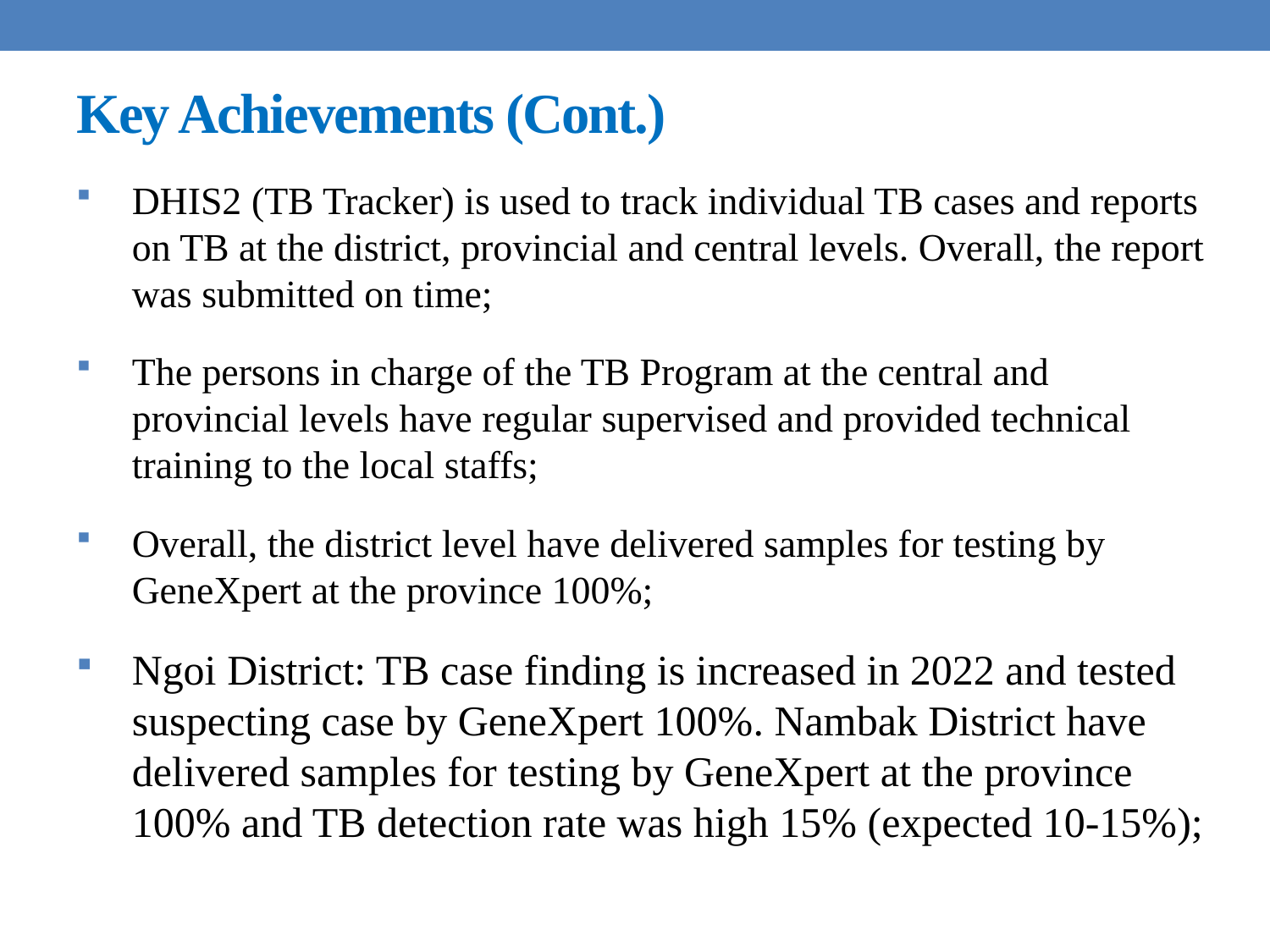

# Key Achievements (Cont.)
DHIS2 (TB Tracker) is used to track individual TB cases and reports on TB at the district, provincial and central levels. Overall, the report was submitted on time;
The persons in charge of the TB Program at the central and provincial levels have regular supervised and provided technical training to the local staffs;
Overall, the district level have delivered samples for testing by GeneXpert at the province 100%;
Ngoi District: TB case finding is increased in 2022 and tested suspecting case by GeneXpert 100%. Nambak District have delivered samples for testing by GeneXpert at the province 100% and TB detection rate was high 15% (expected 10-15%);